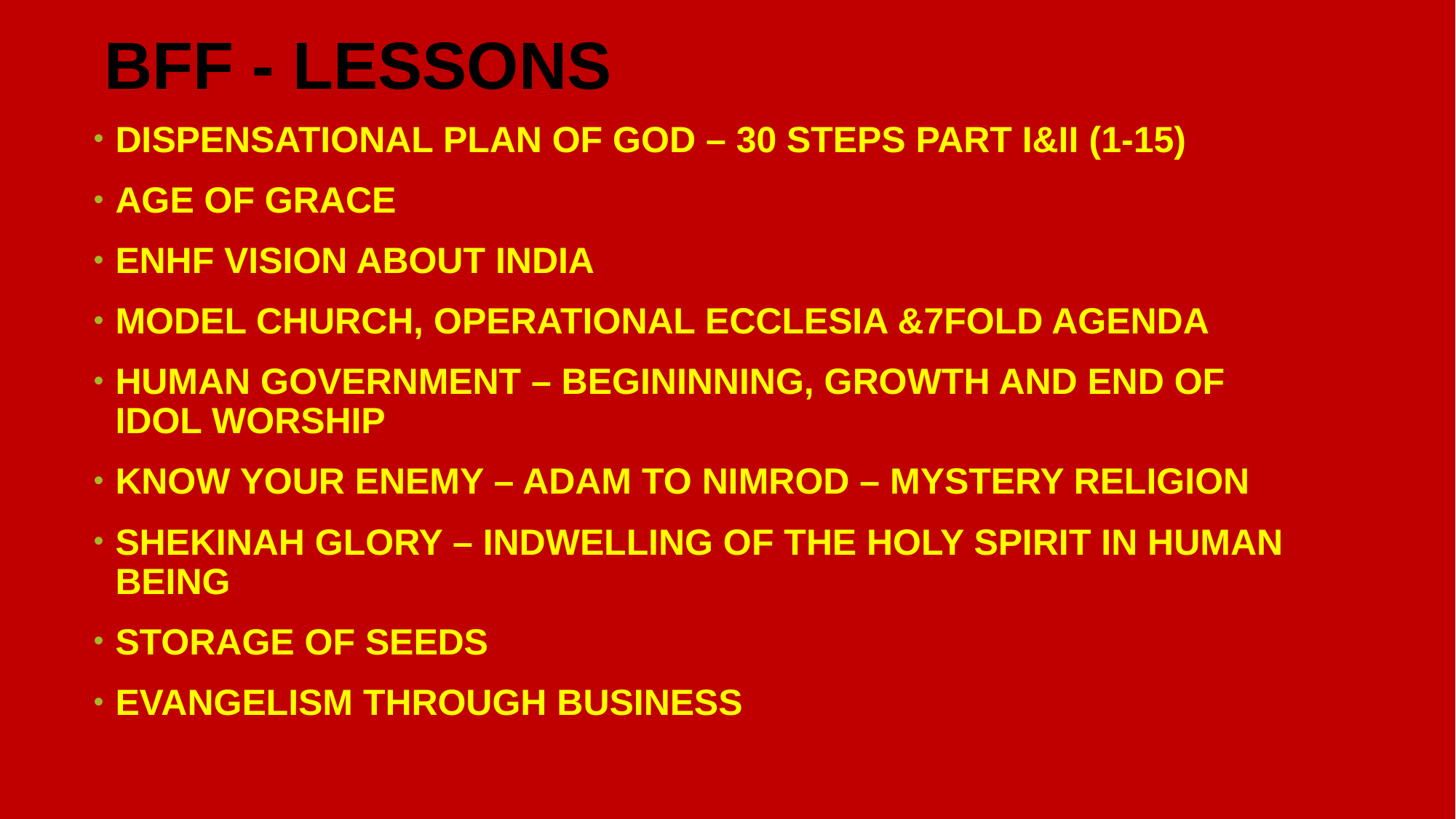

# BFF - LESSONS
DISPENSATIONAL PLAN OF GOD – 30 STEPS PART I&II (1-15)
AGE OF GRACE
ENHF VISION ABOUT INDIA
MODEL CHURCH, OPERATIONAL ECCLESIA &7FOLD AGENDA
HUMAN GOVERNMENT – BEGININNING, GROWTH AND END OF IDOL WORSHIP
KNOW YOUR ENEMY – ADAM TO NIMROD – MYSTERY RELIGION
SHEKINAH GLORY – INDWELLING OF THE HOLY SPIRIT IN HUMAN BEING
STORAGE OF SEEDS
EVANGELISM THROUGH BUSINESS